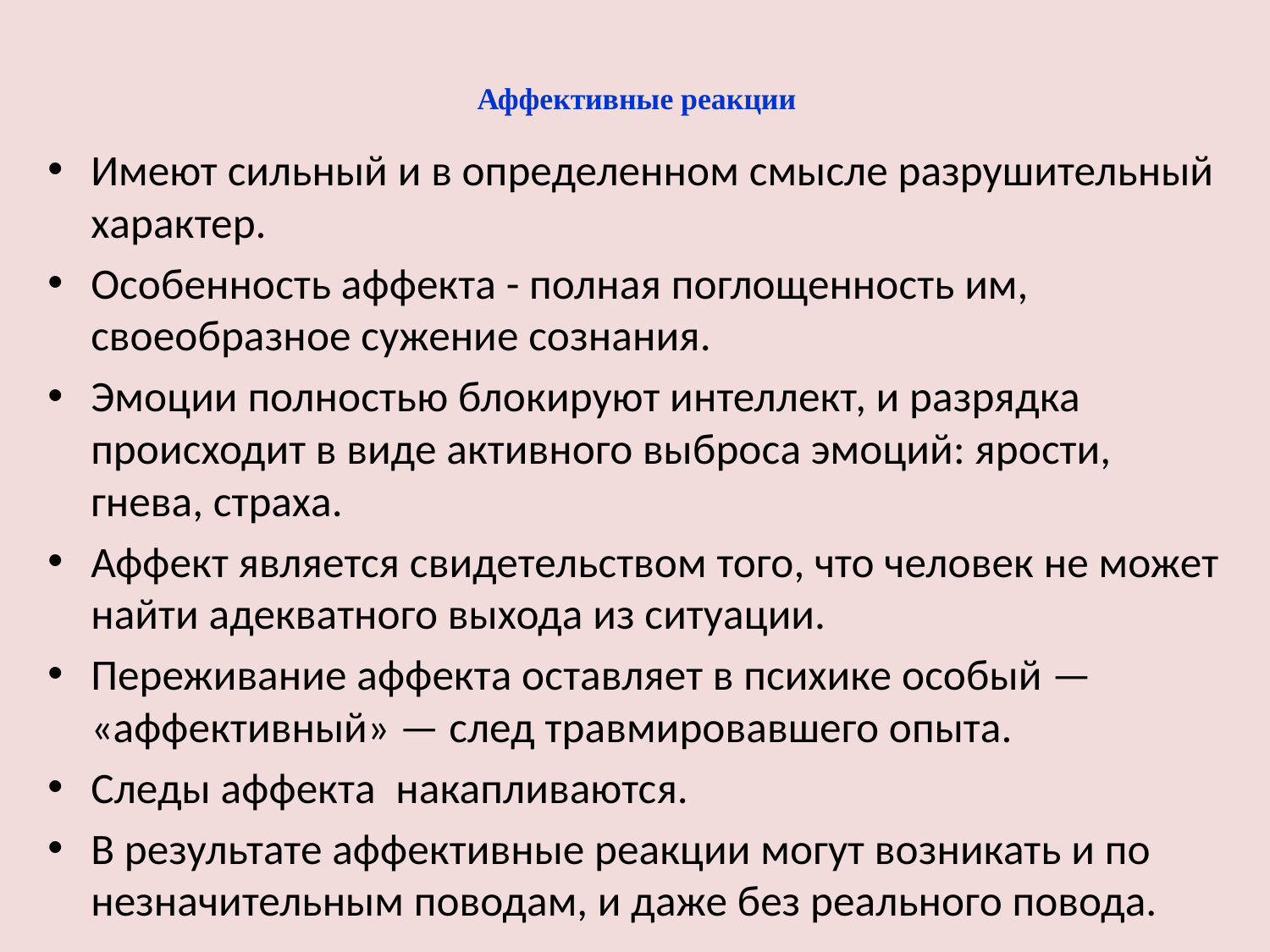

# Аффективные реакции
Имеют сильный и в определенном смысле разрушительный характер.
Особенность аффекта - полная поглощенность им, своеобразное сужение сознания.
Эмоции полностью блокируют интеллект, и разрядка происходит в виде активного выброса эмоций: ярости, гнева, страха.
Аффект является свидетельством того, что человек не может найти адекватного выхода из ситуации.
Переживание аффекта оставляет в психике особый — «аффективный» — след травмировавшего опыта.
Следы аффекта  накапливаются.
В результате аффективные реакции могут возникать и по незначительным поводам, и даже без реального повода.